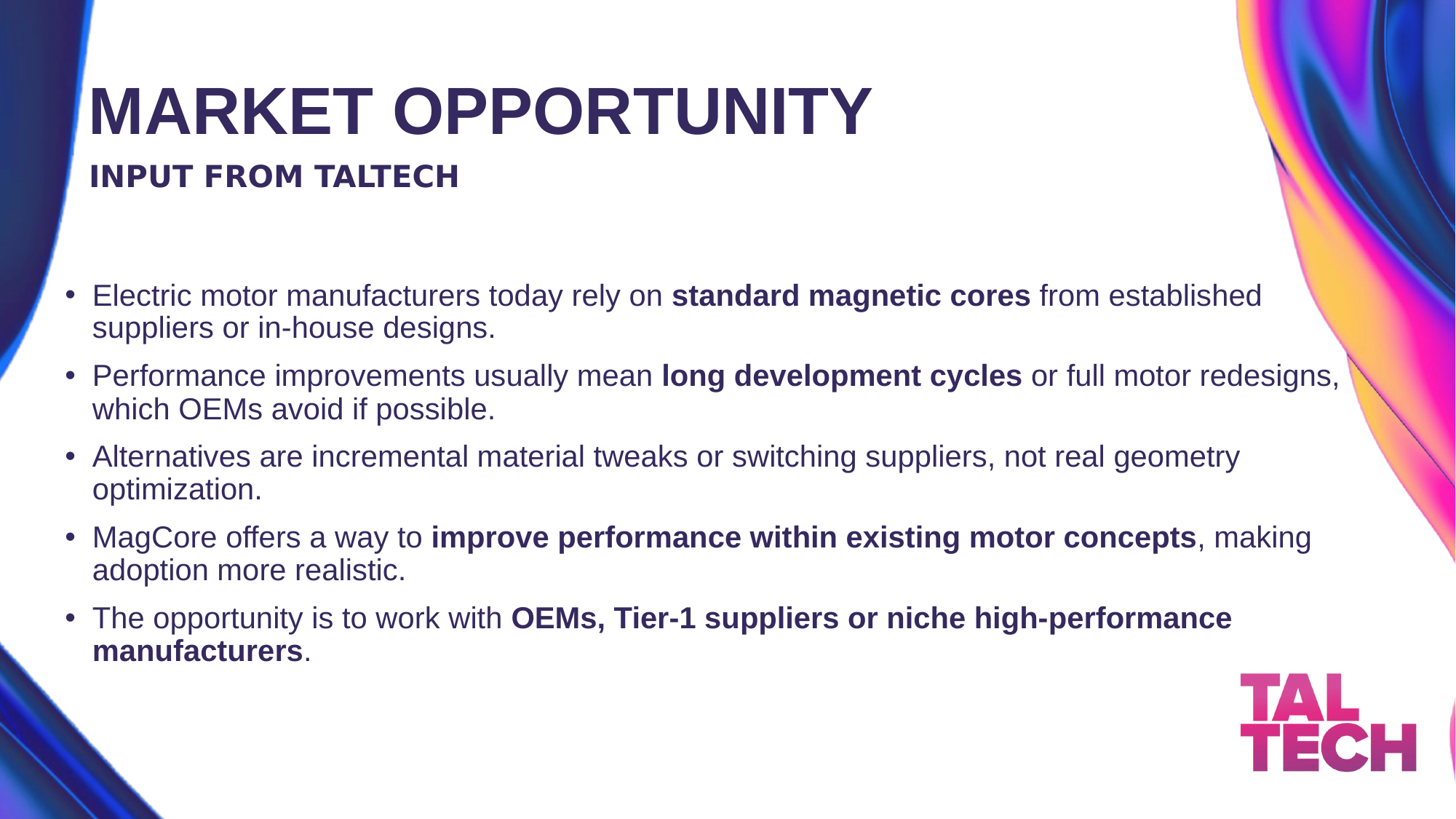

# MARKET OPPORTUNITY
INPUT FROM TALTECH
Electric motor manufacturers today rely on standard magnetic cores from established suppliers or in-house designs.
Performance improvements usually mean long development cycles or full motor redesigns, which OEMs avoid if possible.
Alternatives are incremental material tweaks or switching suppliers, not real geometry optimization.
MagCore offers a way to improve performance within existing motor concepts, making adoption more realistic.
The opportunity is to work with OEMs, Tier-1 suppliers or niche high-performance manufacturers.